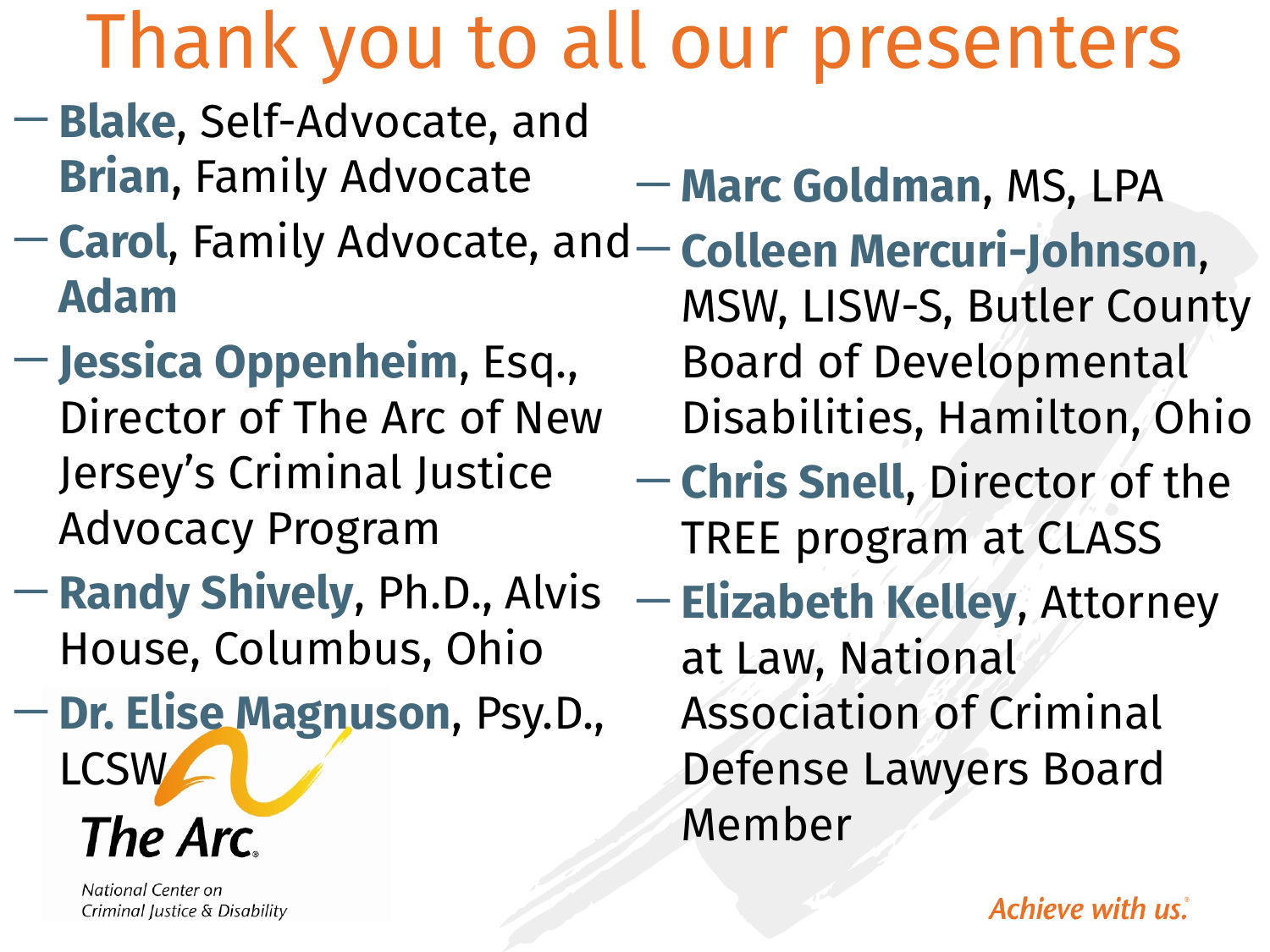

# Thank you to all our presenters
Blake, Self-Advocate, and Brian, Family Advocate
Carol, Family Advocate, and Adam
Jessica Oppenheim, Esq., Director of The Arc of New Jersey’s Criminal Justice Advocacy Program
Randy Shively, Ph.D., Alvis House, Columbus, Ohio
Dr. Elise Magnuson, Psy.D., LCSW

Marc Goldman, MS, LPA
Colleen Mercuri-Johnson, MSW, LISW-S, Butler County Board of Developmental Disabilities, Hamilton, Ohio
Chris Snell, Director of the TREE program at CLASS
Elizabeth Kelley, Attorney at Law, National Association of Criminal Defense Lawyers Board Member